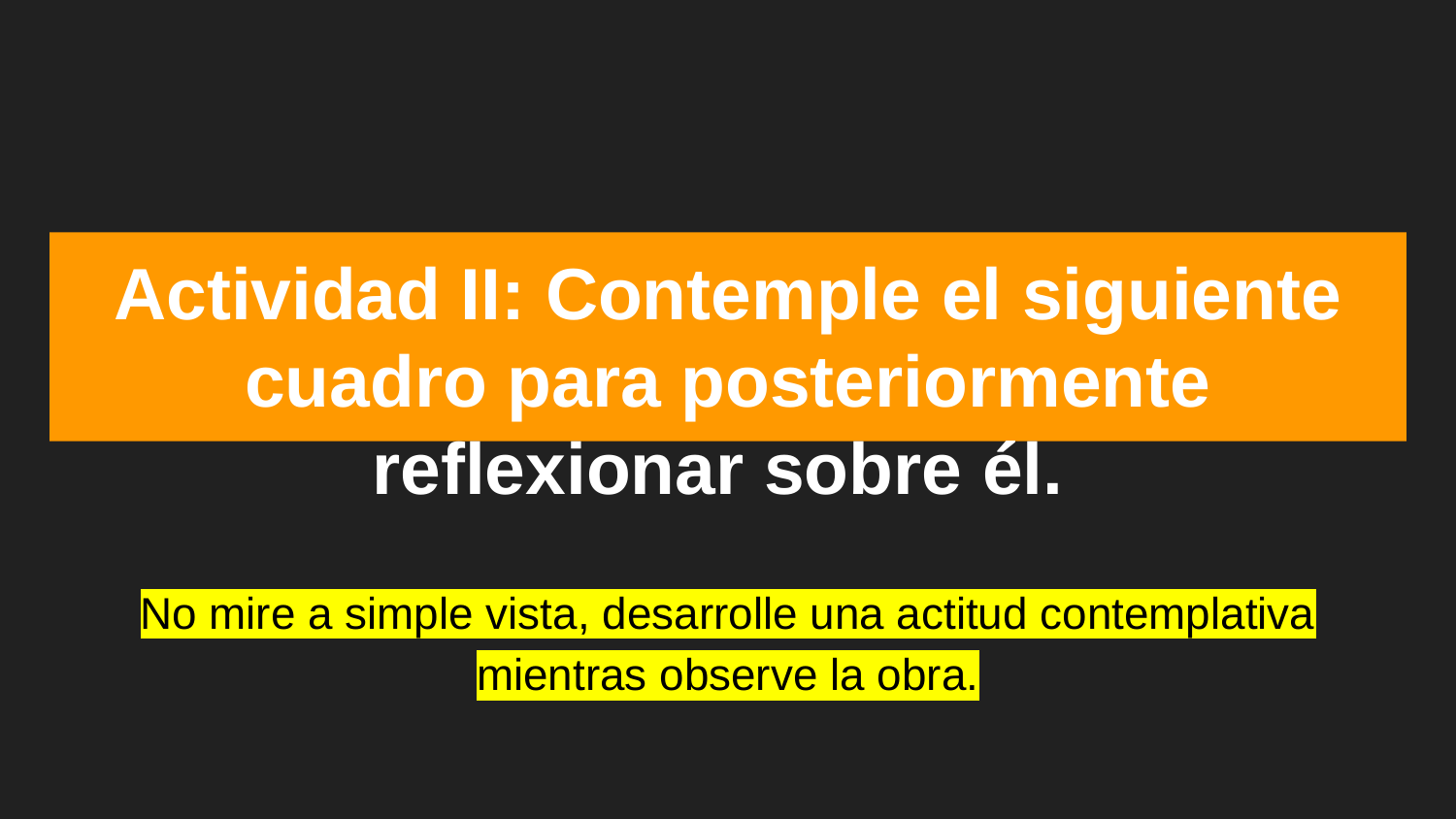

# Actividad II: Contemple el siguiente cuadro para posteriormente reflexionar sobre él.
No mire a simple vista, desarrolle una actitud contemplativa mientras observe la obra.